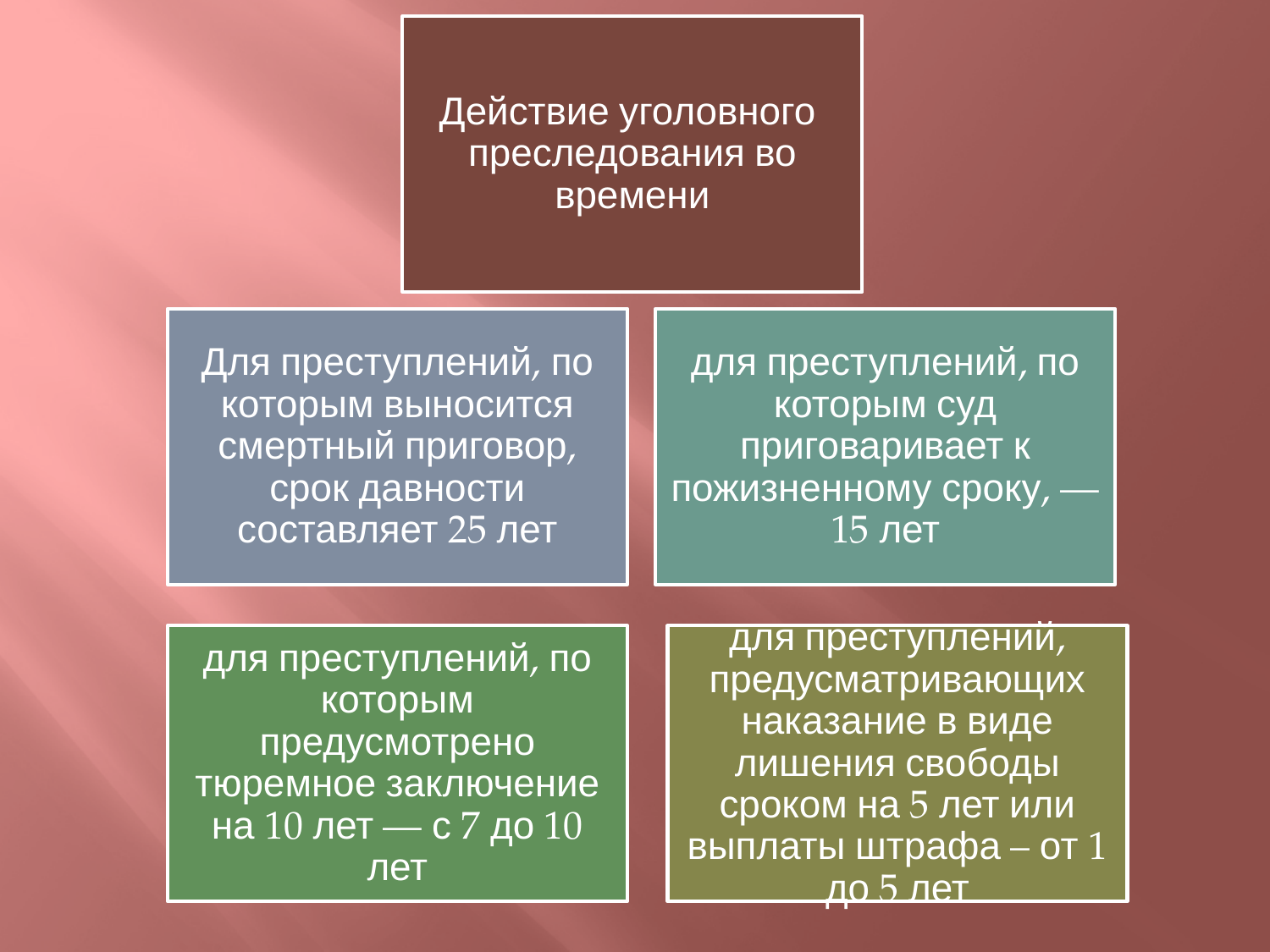

Для преступлений, по которым выносится смертный приговор, срок давности составляет 25 лет
для преступлений, по которым суд приговаривает к пожизненному сроку, — 15 лет
для преступлений, по которым предусмотрено тюремное заключение на 10 лет — с 7 до 10 лет
для преступлений, предусматривающих наказание в виде лишения свободы сроком на 5 лет или выплаты штрафа – от 1 до 5 лет
Действие уголовного  преследования во времени
#